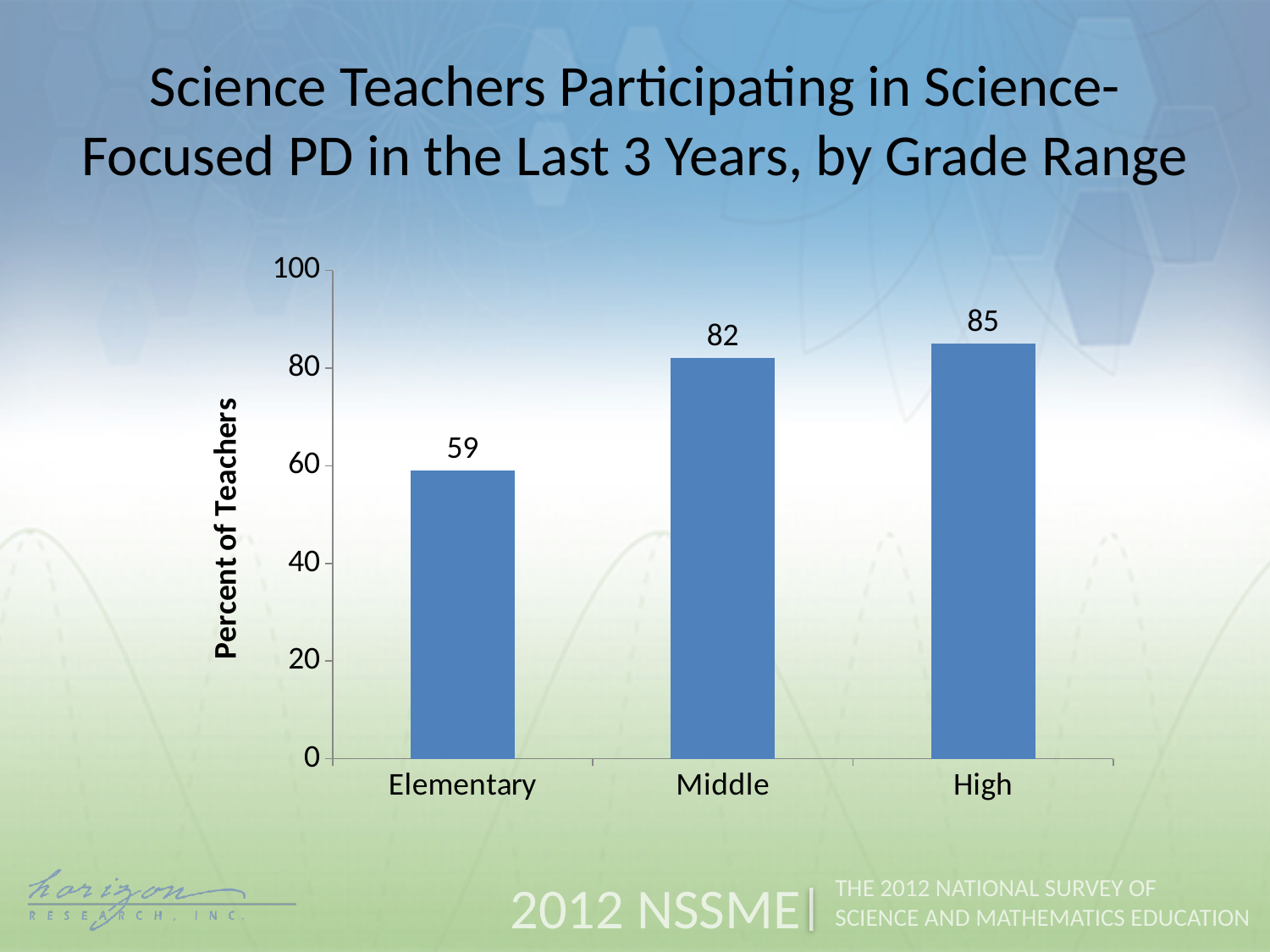

Science Teachers Participating in Science-Focused PD in the Last 3 Years, by Grade Range

### Chart

| Category | Percent of Teachers |
|---|---|
| Elementary | 59.0 |
| Middle | 82.0 |
| High | 85.0 |